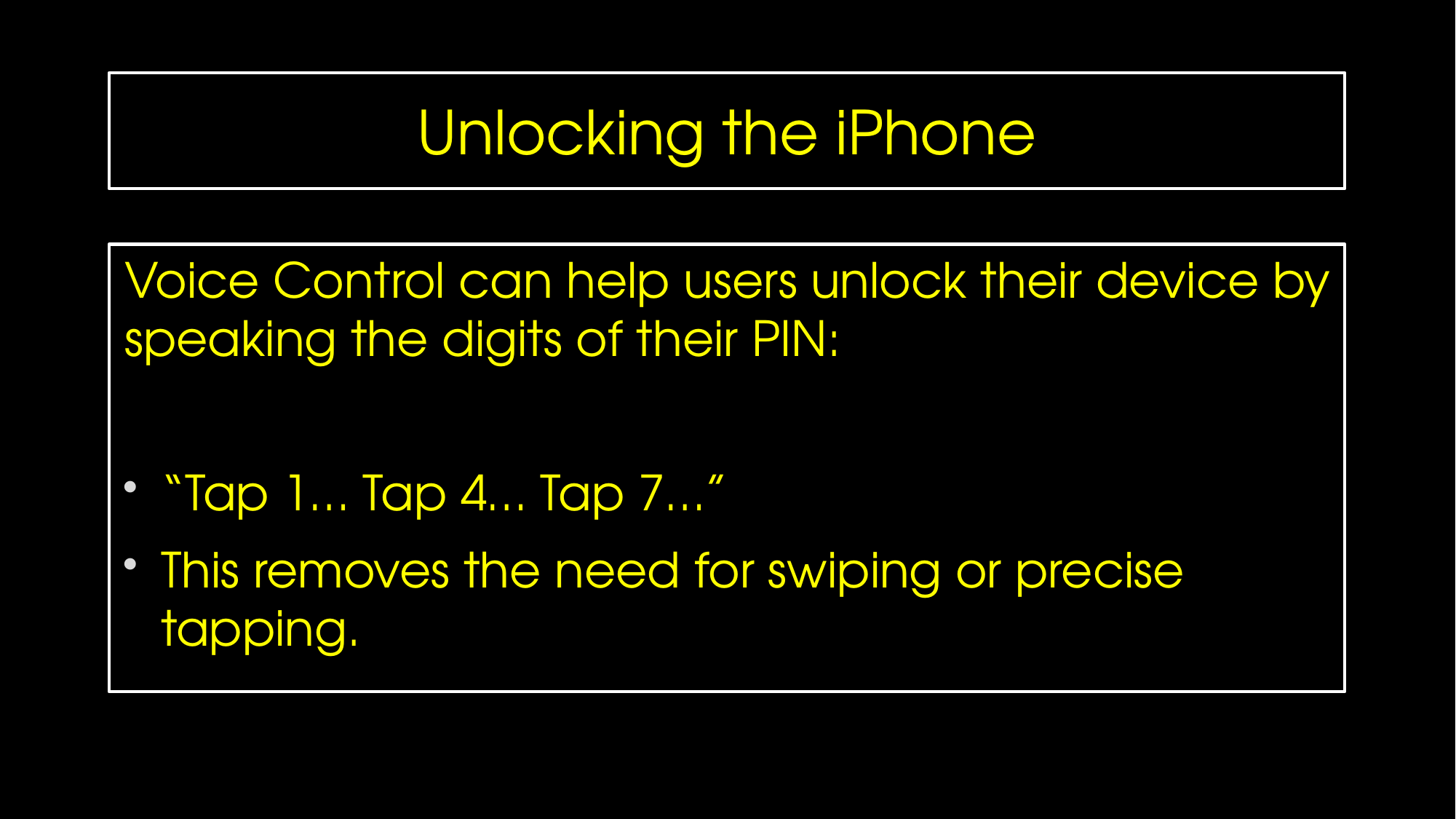

# Unlocking the iPhone
Voice Control can help users unlock their device by speaking the digits of their PIN:

“Tap 1… Tap 4… Tap 7…”
This removes the need for swiping or precise tapping.